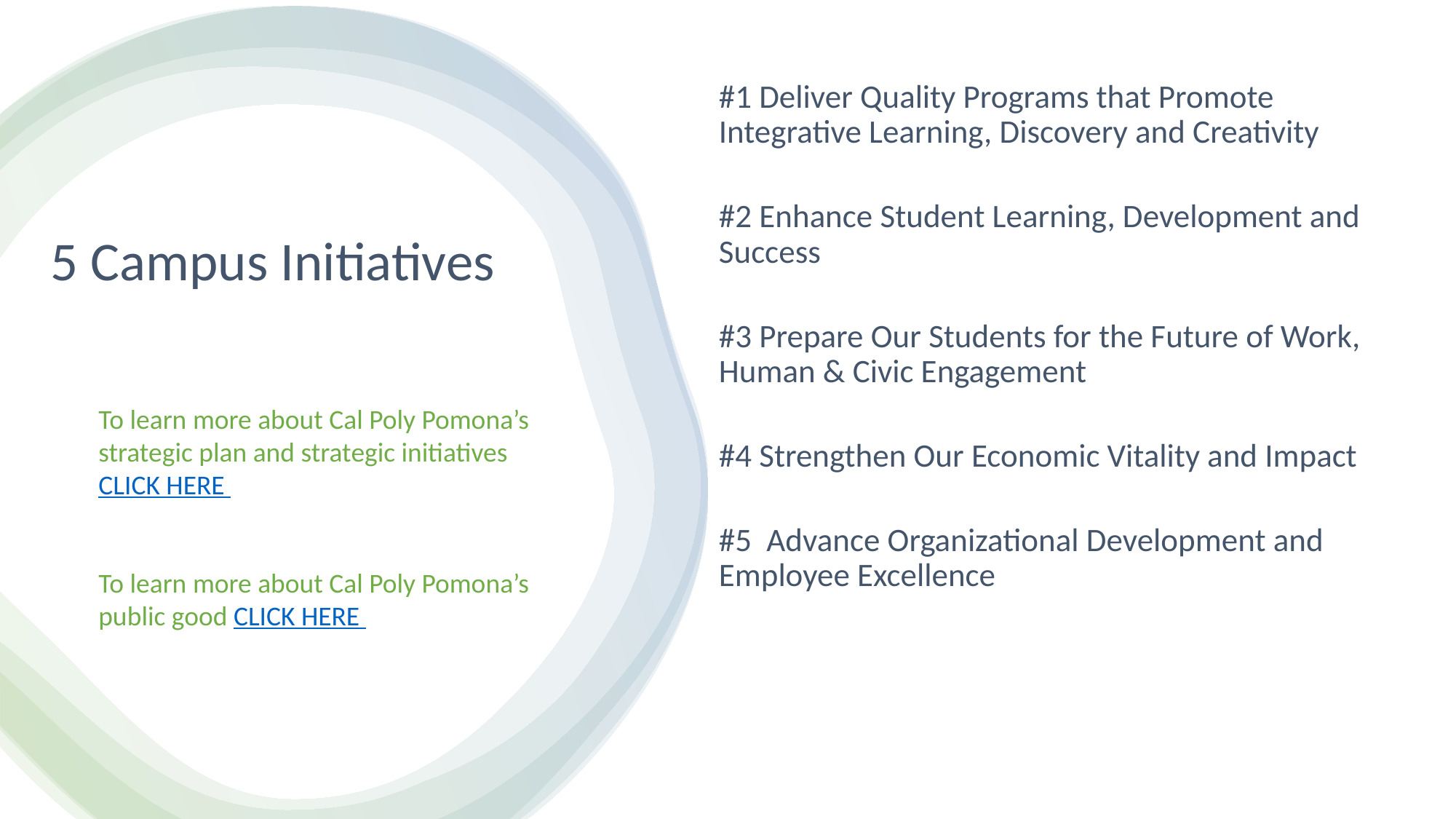

#1 Deliver Quality Programs that Promote Integrative Learning, Discovery and Creativity
#2 Enhance Student Learning, Development and Success
#3 Prepare Our Students for the Future of Work, Human & Civic Engagement
#4 Strengthen Our Economic Vitality and Impact
#5  Advance Organizational Development and Employee Excellence
# 5 Campus Initiatives
To learn more about Cal Poly Pomona’s strategic plan and strategic initiatives CLICK HERE

To learn more about Cal Poly Pomona’s  public good CLICK HERE